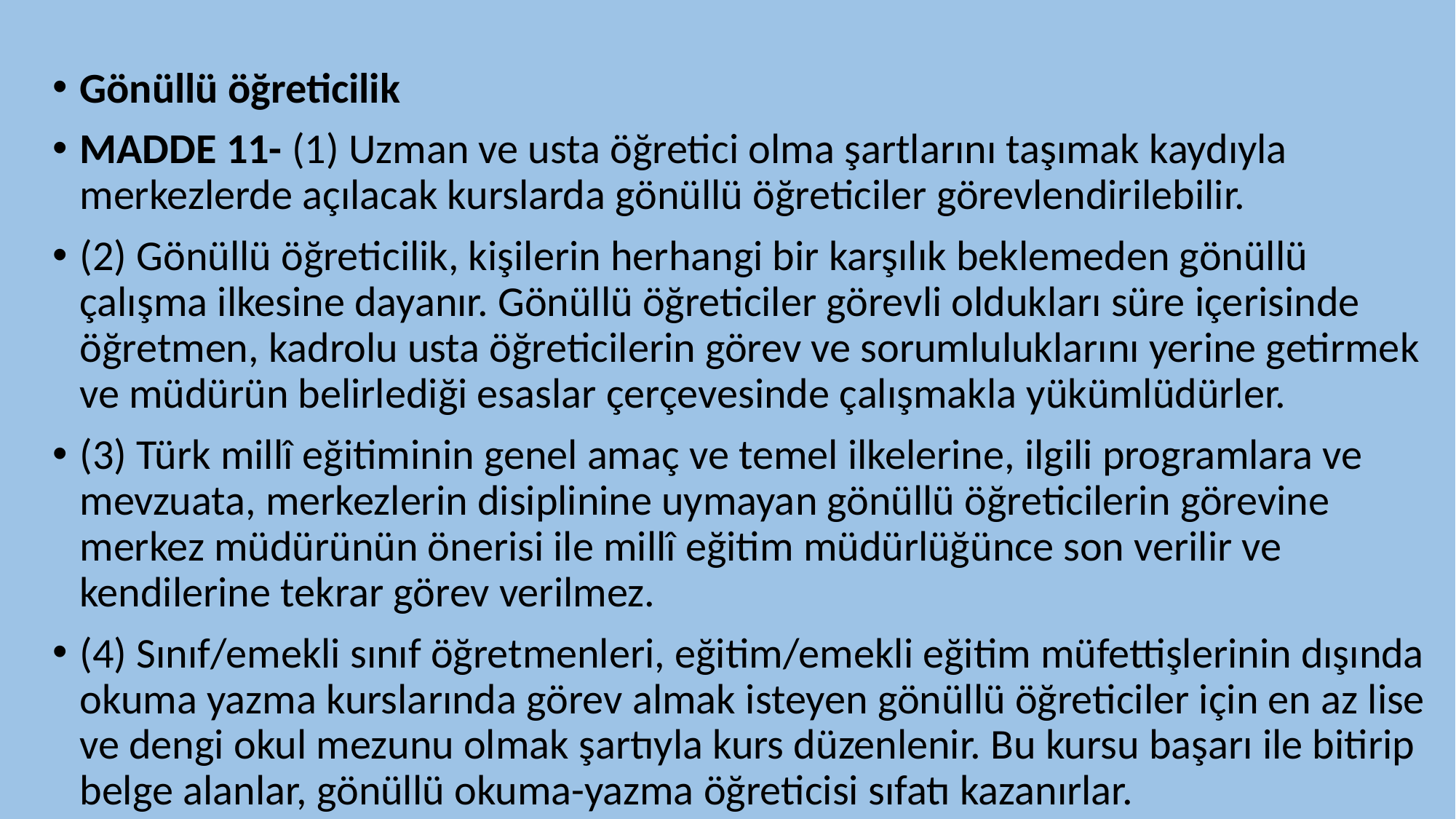

#
Gönüllü öğreticilik
MADDE 11- (1) Uzman ve usta öğretici olma şartlarını taşımak kaydıyla merkezlerde açılacak kurslarda gönüllü öğreticiler görevlendirilebilir.
(2) Gönüllü öğreticilik, kişilerin herhangi bir karşılık beklemeden gönüllü çalışma ilkesine dayanır. Gönüllü öğreticiler görevli oldukları süre içerisinde öğretmen, kadrolu usta öğreticilerin görev ve sorumluluklarını yerine getirmek ve müdürün belirlediği esaslar çerçevesinde çalışmakla yükümlüdürler.
(3) Türk millî eğitiminin genel amaç ve temel ilkelerine, ilgili programlara ve mevzuata, merkezlerin disiplinine uymayan gönüllü öğreticilerin görevine merkez müdürünün önerisi ile millî eğitim müdürlüğünce son verilir ve kendilerine tekrar görev verilmez.
(4) Sınıf/emekli sınıf öğretmenleri, eğitim/emekli eğitim müfettişlerinin dışında okuma yazma kurslarında görev almak isteyen gönüllü öğreticiler için en az lise ve dengi okul mezunu olmak şartıyla kurs düzenlenir. Bu kursu başarı ile bitirip belge alanlar, gönüllü okuma-yazma öğreticisi sıfatı kazanırlar.